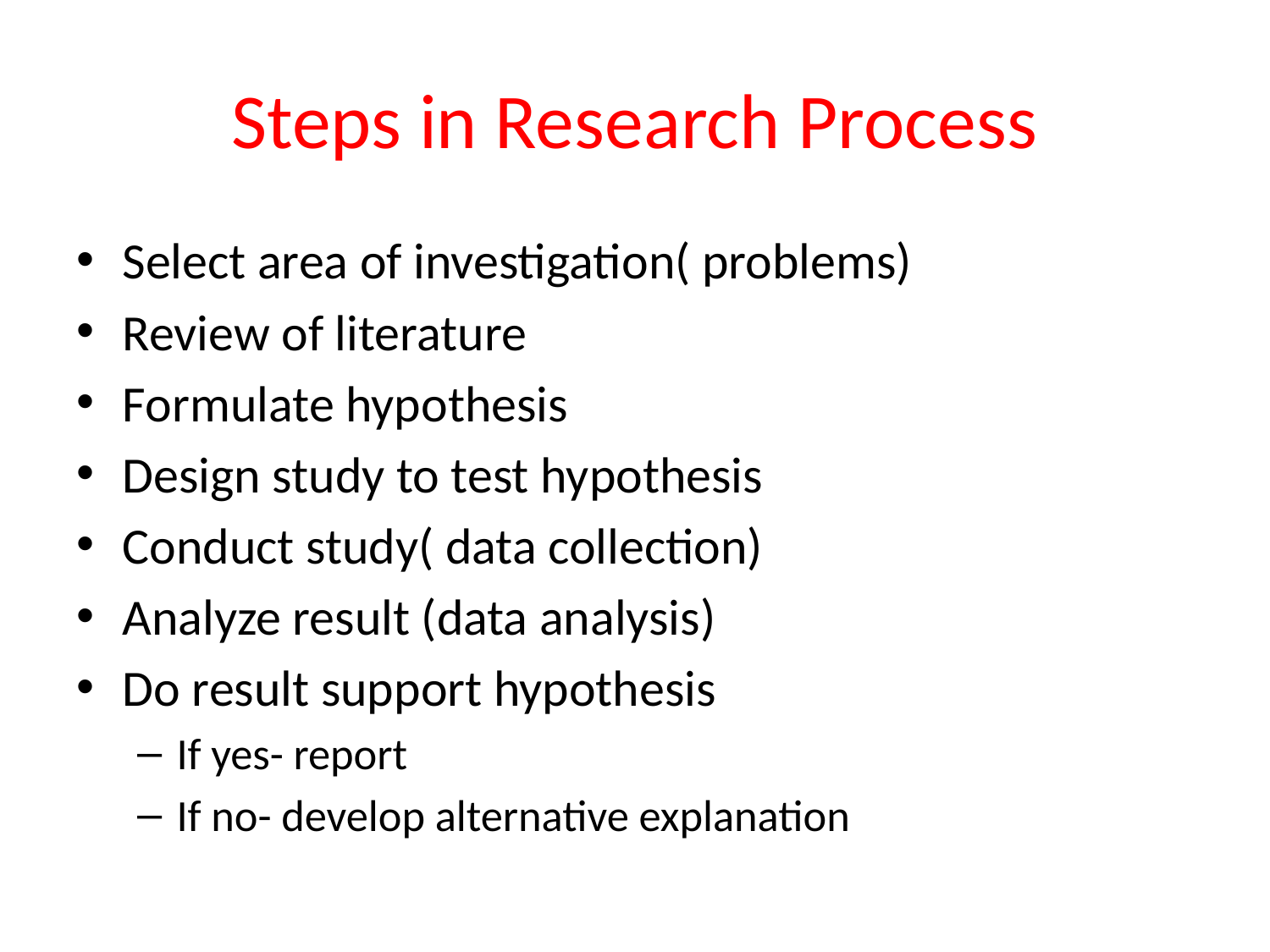

# Steps in Research Process
Select area of investigation( problems)
Review of literature
Formulate hypothesis
Design study to test hypothesis
Conduct study( data collection)
Analyze result (data analysis)
Do result support hypothesis
If yes- report
If no- develop alternative explanation